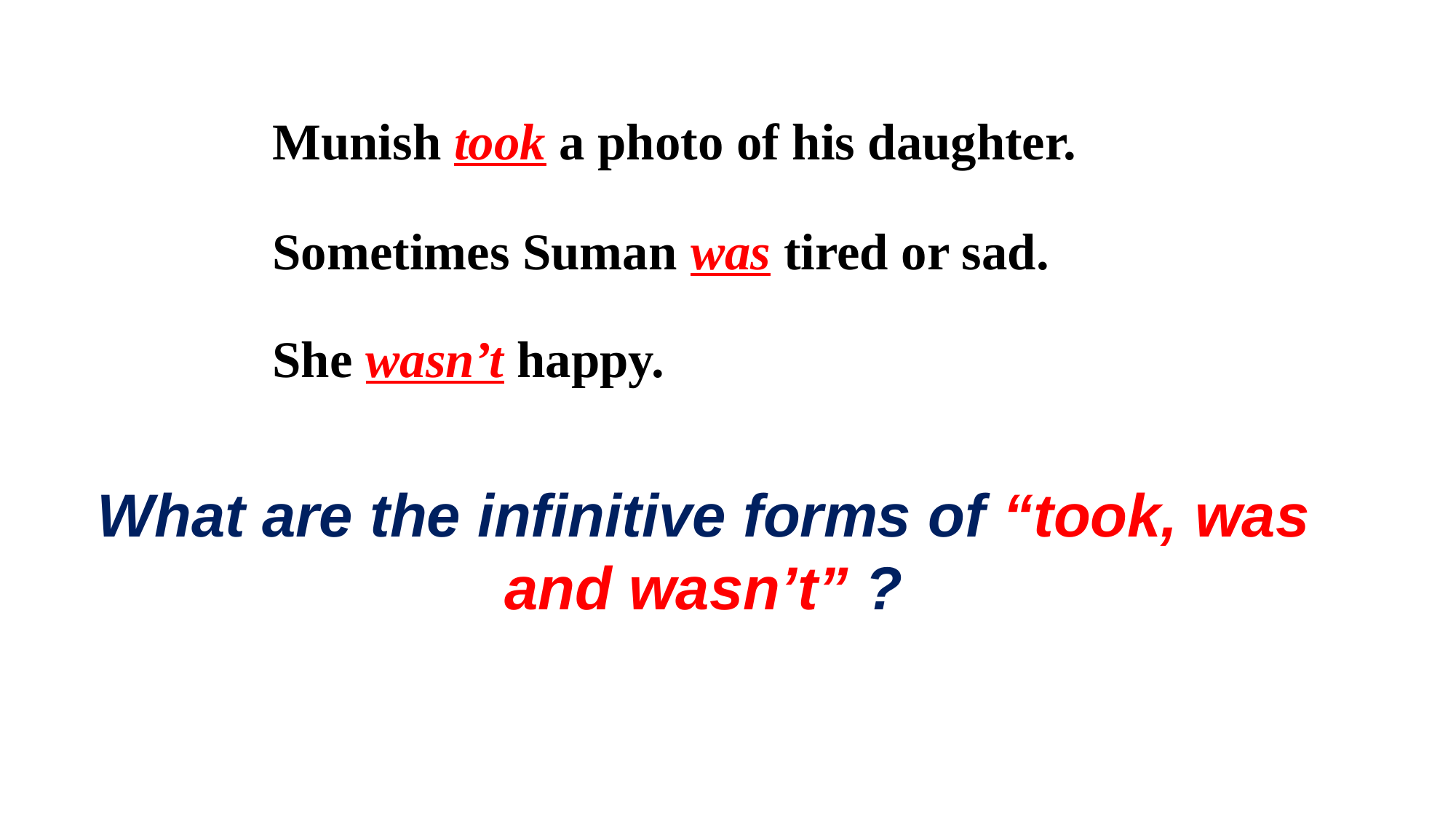

Munish took a photo of his daughter.
Sometimes Suman was tired or sad.
She wasn’t happy.
What are the infinitive forms of “took, was and wasn’t” ?